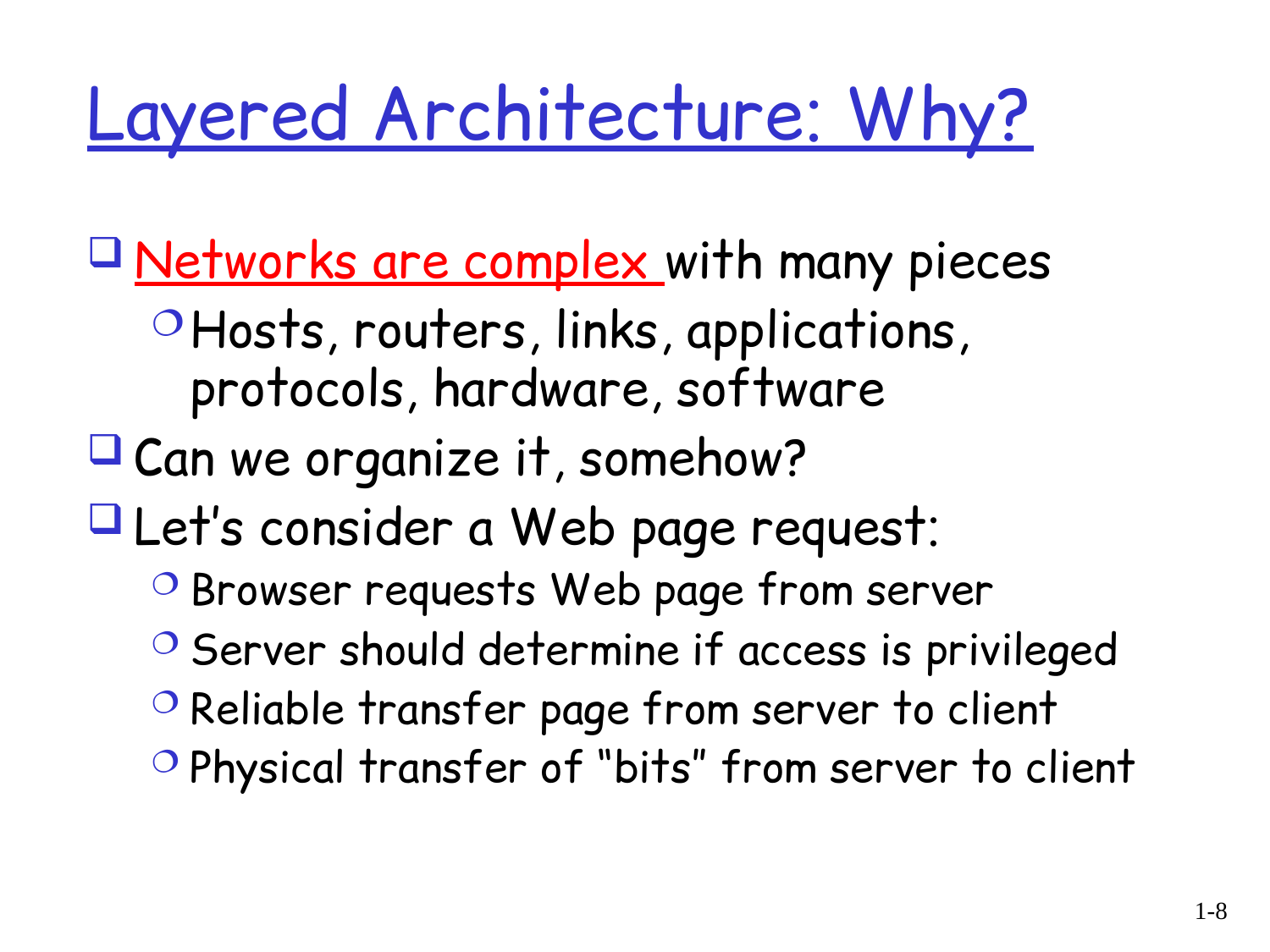

# Layered Architecture: Why?
Networks are complex with many pieces
Hosts, routers, links, applications, protocols, hardware, software
Can we organize it, somehow?
Let’s consider a Web page request:
Browser requests Web page from server
Server should determine if access is privileged
Reliable transfer page from server to client
Physical transfer of “bits” from server to client
1-8